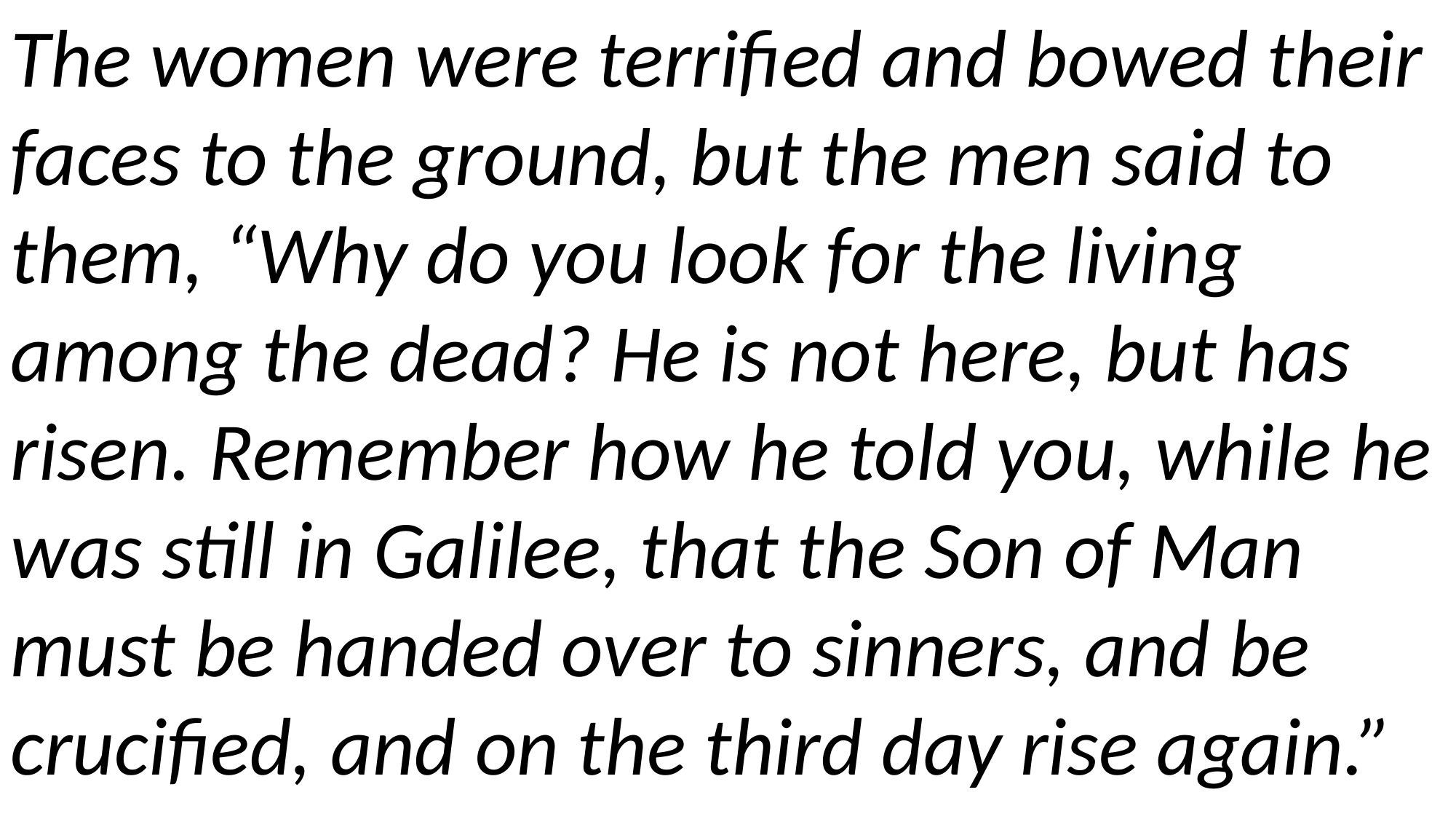

The women were terrified and bowed their faces to the ground, but the men said to them, “Why do you look for the living among the dead? He is not here, but has risen. Remember how he told you, while he was still in Galilee, that the Son of Man must be handed over to sinners, and be crucified, and on the third day rise again.”